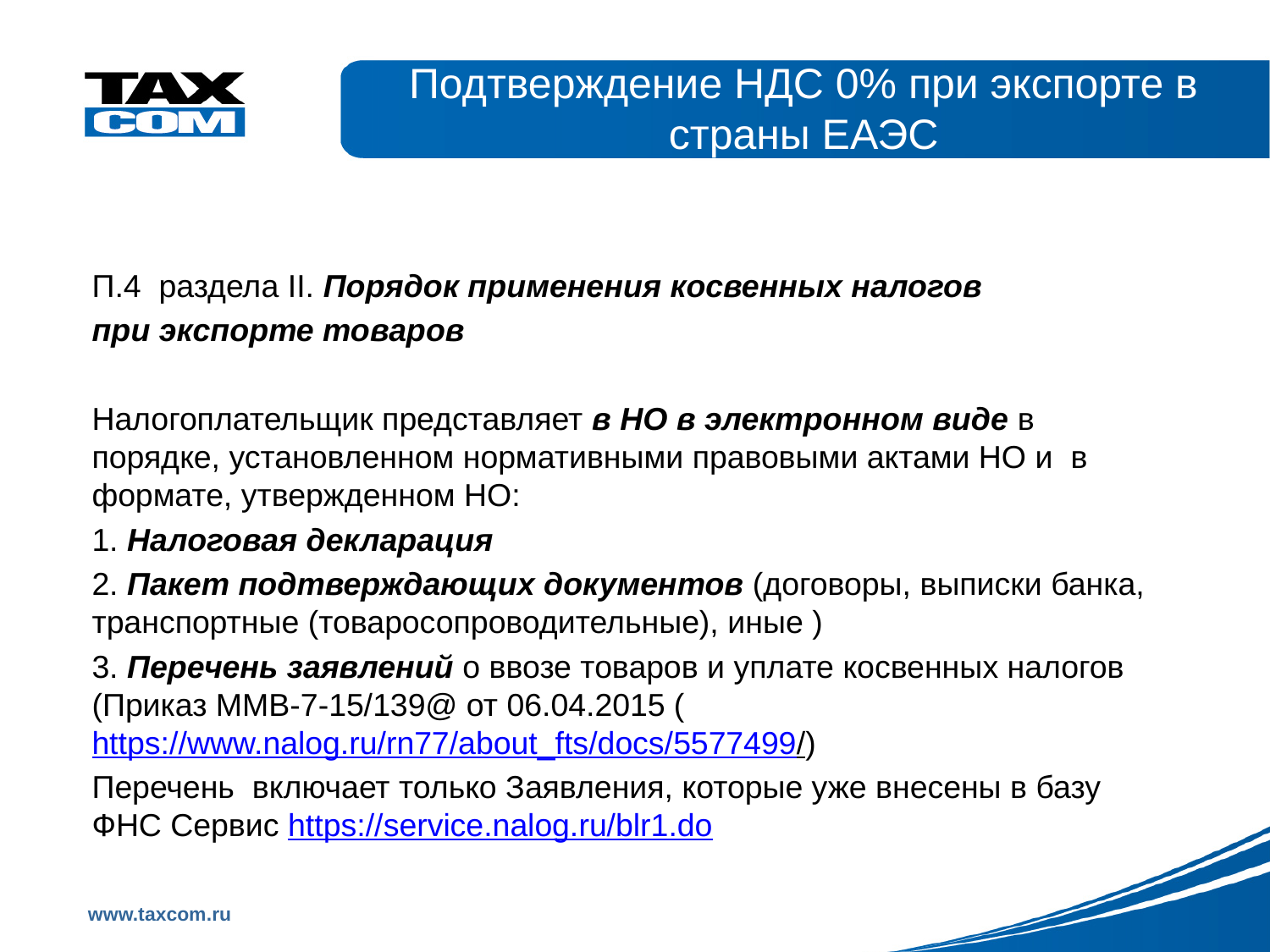

# Подтверждение НДС 0% при экспорте в страны ЕАЭС

П.4  раздела II. Порядок применения косвенных налогов
при экспорте товаров

Налогоплательщик представляет в НО в электронном виде в порядке, установленном нормативными правовыми актами НО и  в формате, утвержденном НО:
1. Налоговая декларация
2. Пакет подтверждающих документов (договоры, выписки банка, транспортные (товаросопроводительные), иные )
3. Перечень заявлений о ввозе товаров и уплате косвенных налогов (Приказ ММВ-7-15/139@ от 06.04.2015 (https://www.nalog.ru/rn77/about_fts/docs/5577499/)
Перечень  включает только Заявления, которые уже внесены в базу ФНС Сервис https://service.nalog.ru/blr1.do